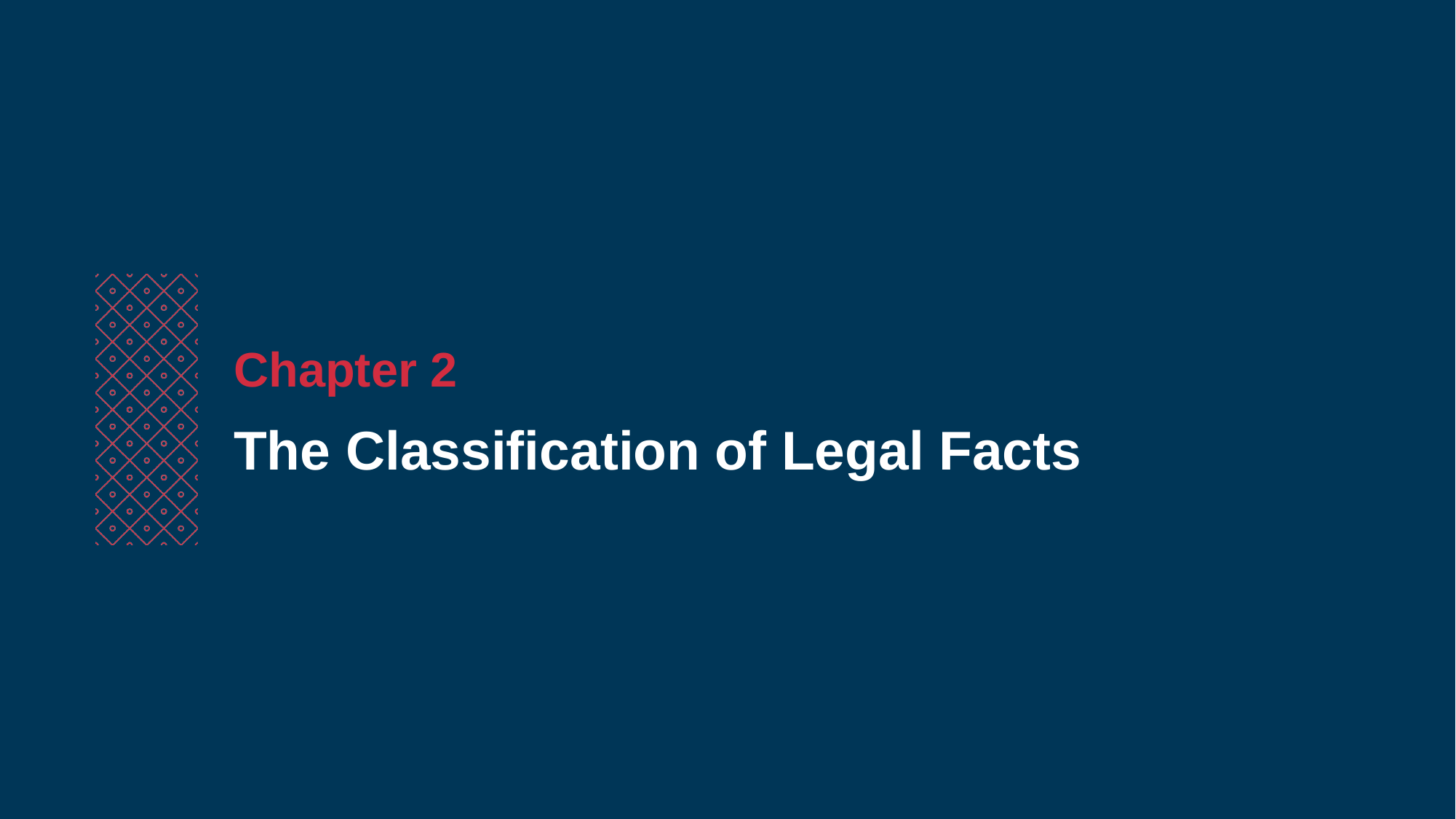

Chapter 2
The Classification of Legal Facts